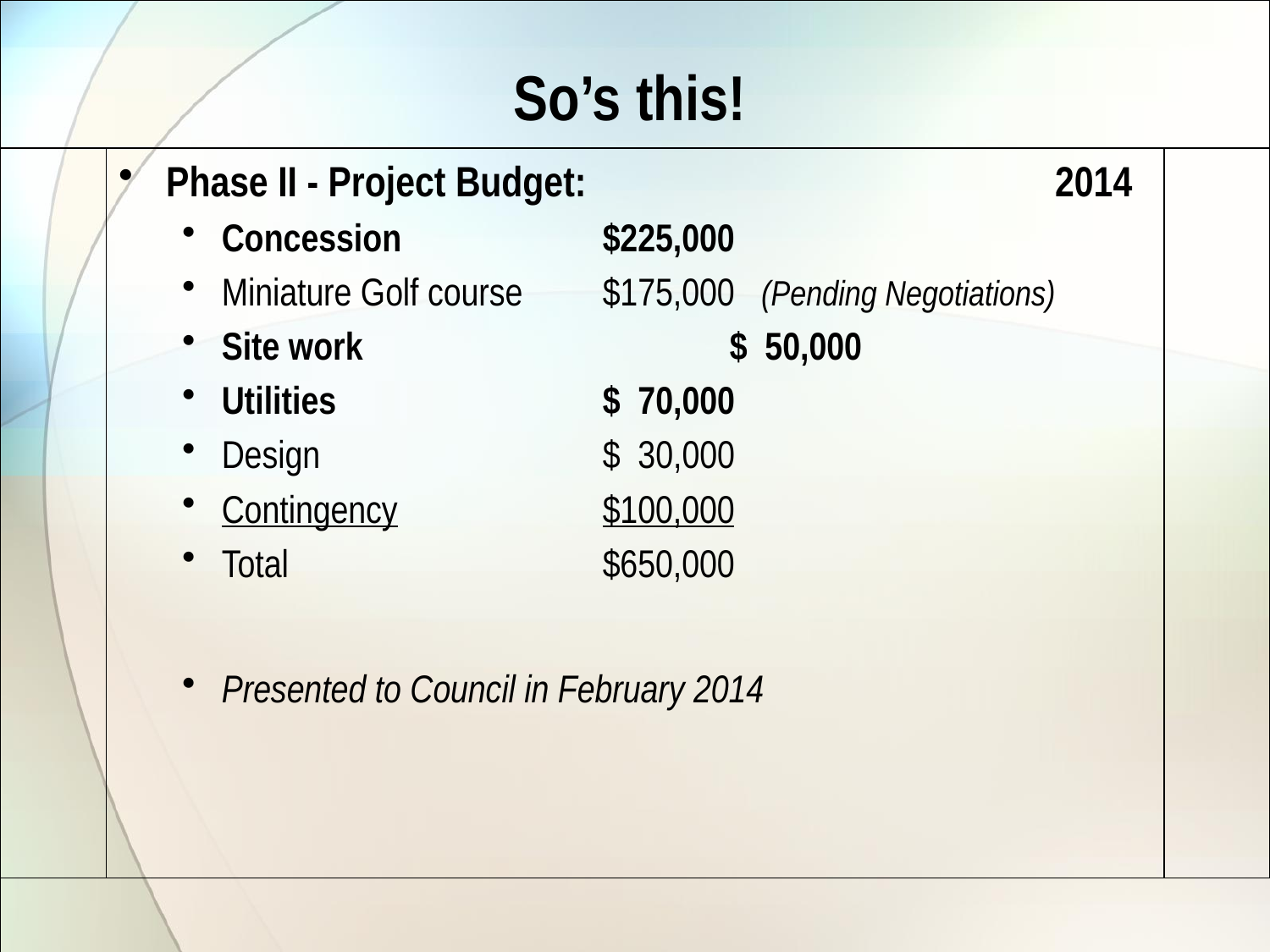

# So’s this!
Phase II - Project Budget:				2014
Concession		$225,000
Miniature Golf course	$175,000   (Pending Negotiations)
Site work			$  50,000
Utilities			$  70,000
Design			$  30,000
Contingency		$100,000
Total			$650,000

Presented to Council in February 2014